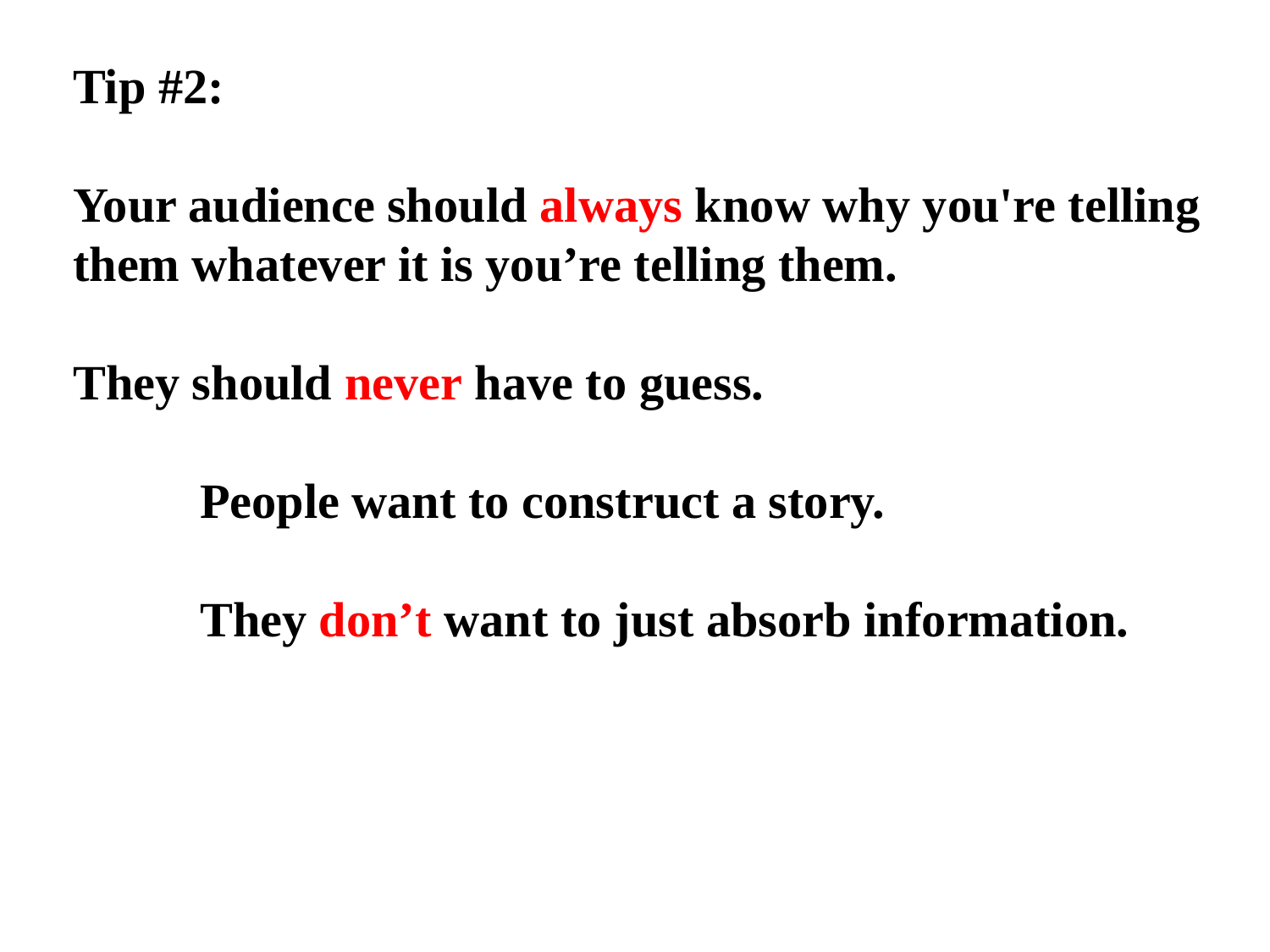

Tip #2:

Your audience should always know why you're telling them whatever it is you’re telling them.

They should never have to guess.

	People want to construct a story.

	They don’t want to just absorb information.